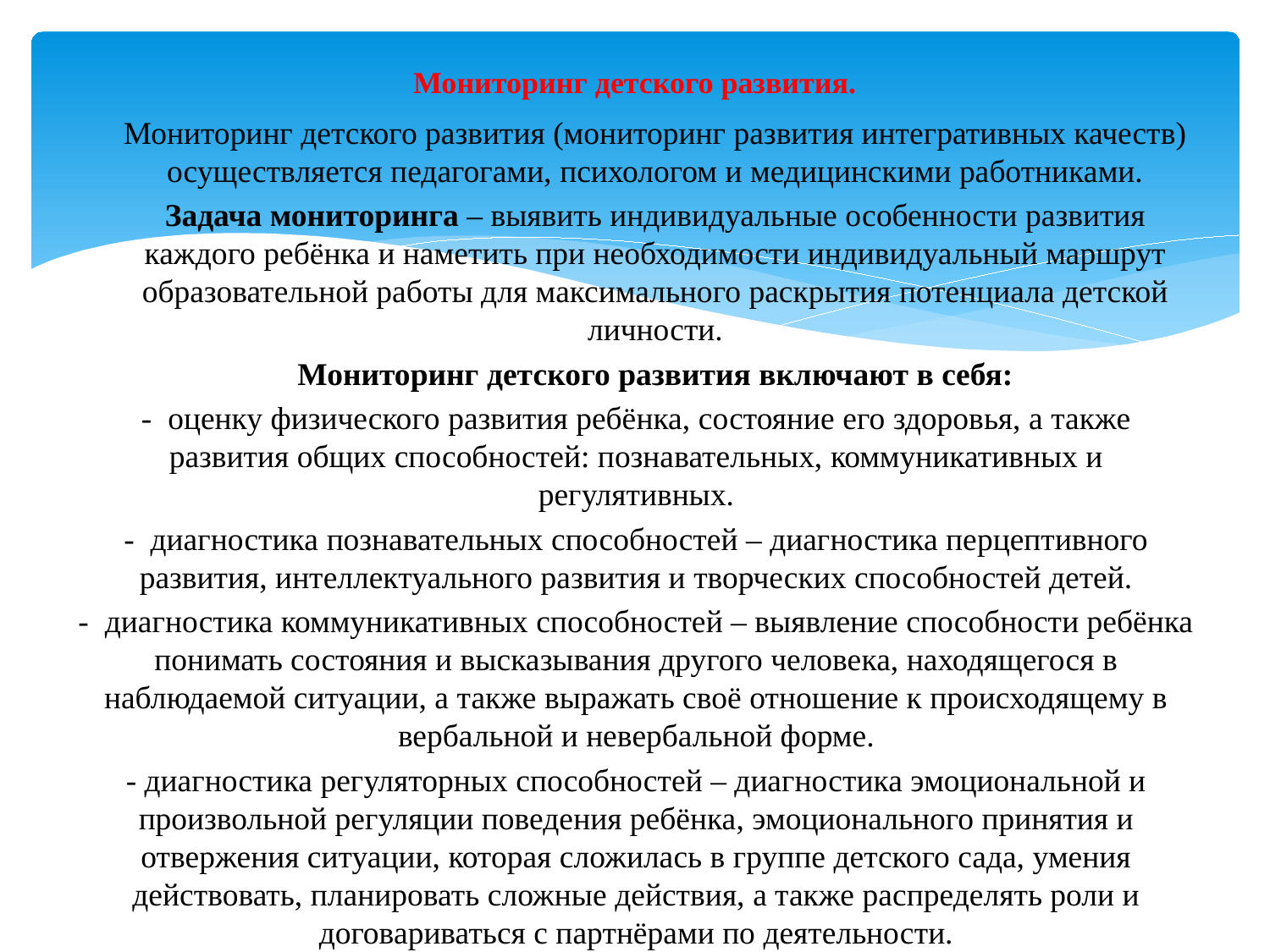

# Мониторинг детского развития.
Мониторинг детского развития (мониторинг развития интегративных качеств) осуществляется педагогами, психологом и медицинскими работниками.
Задача мониторинга – выявить индивидуальные особенности развития каждого ребёнка и наметить при необходимости индивидуальный маршрут образовательной работы для максимального раскрытия потенциала детской личности.
Мониторинг детского развития включают в себя:
-  оценку физического развития ребёнка, состояние его здоровья, а также развития общих способностей: познавательных, коммуникативных и регулятивных.
-  диагностика познавательных способностей – диагностика перцептивного развития, интеллектуального развития и творческих способностей детей.
-  диагностика коммуникативных способностей – выявление способности ребёнка понимать состояния и высказывания другого человека, находящегося в наблюдаемой ситуации, а также выражать своё отношение к происходящему в вербальной и невербальной форме.
- диагностика регуляторных способностей – диагностика эмоциональной и произвольной регуляции поведения ребёнка, эмоционального принятия и отвержения ситуации, которая сложилась в группе детского сада, умения действовать, планировать сложные действия, а также распределять роли и договариваться с партнёрами по деятельности.